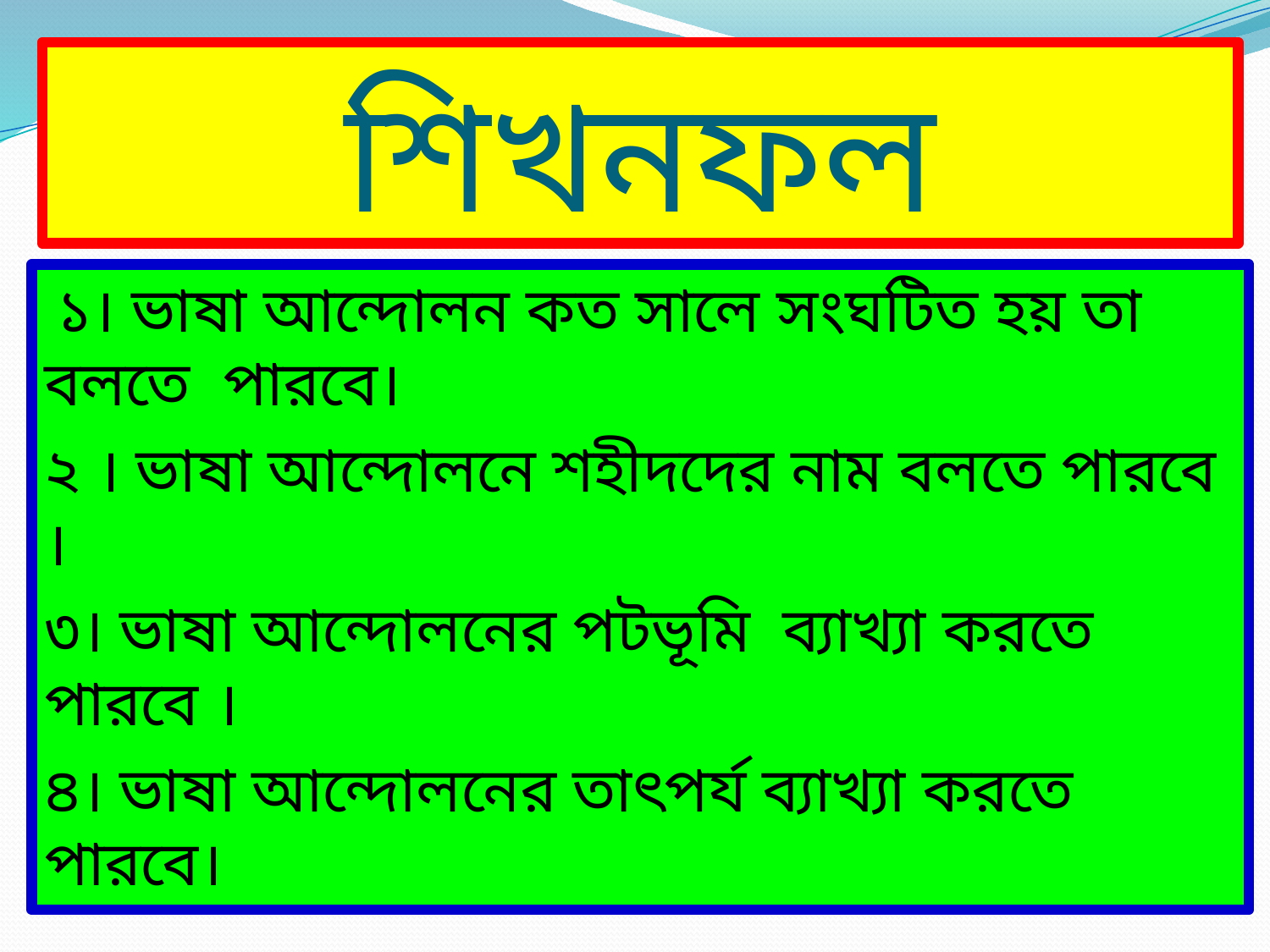

# শিখনফল
 ১। ভাষা আন্দোলন কত সালে সংঘটিত হয় তা বলতে  পারবে।
২ । ভাষা আন্দোলনে শহীদদের নাম বলতে পারবে ।
৩। ভাষা আন্দোলনের পটভূমি  ব্যাখ্যা করতে পারবে ।
৪। ভাষা আন্দোলনের তাৎপর্য ব্যাখ্যা করতে পারবে।